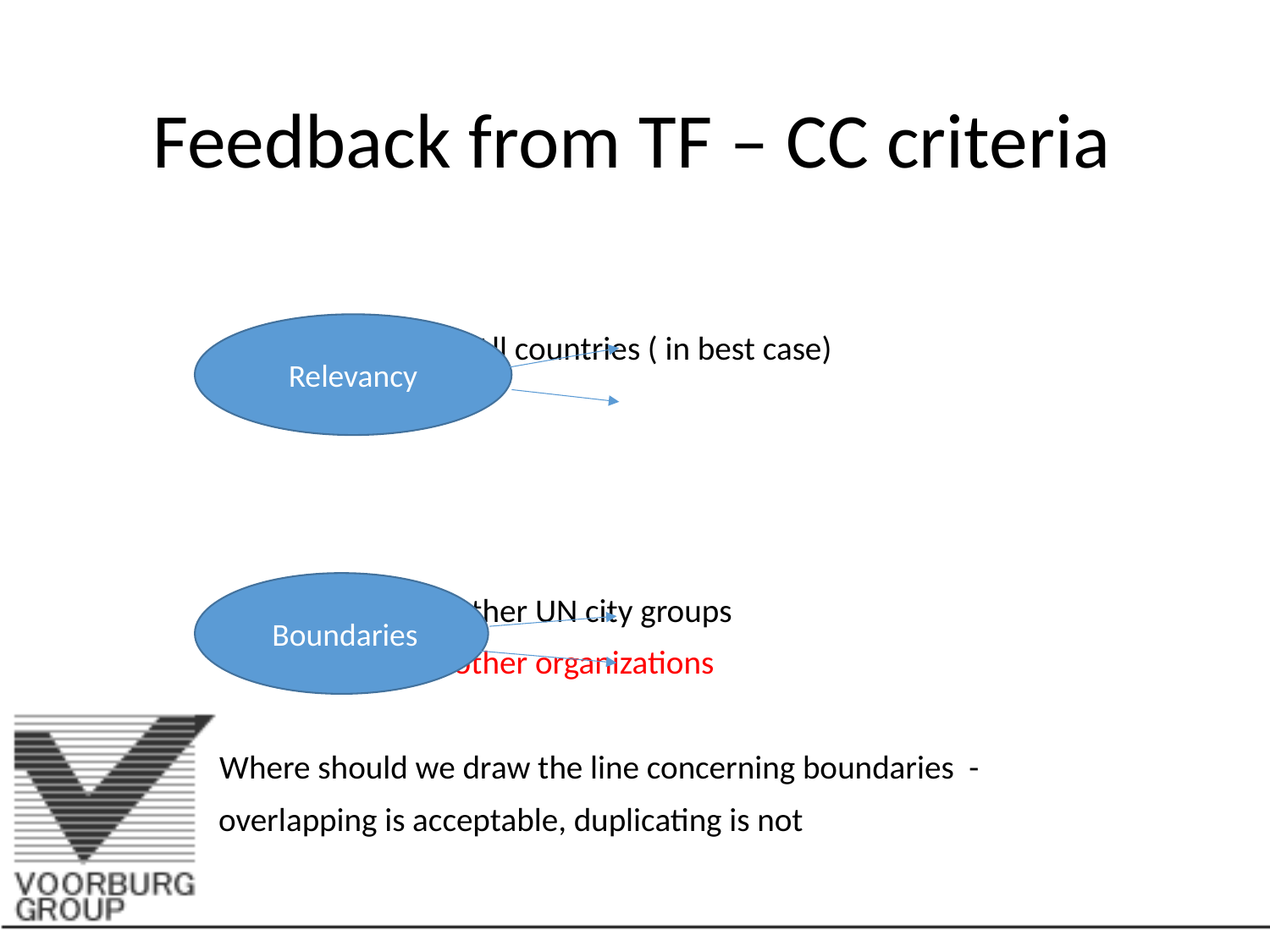

# Feedback from TF – CC criteria

                                            		  All countries ( in best case)
				  Several industries

				   Not covered by other UN city groups
				   Not covered by other organizations

	Where should we draw the line concerning boundaries  -
                overlapping is acceptable, duplicating is not
Relevancy
 Boundaries